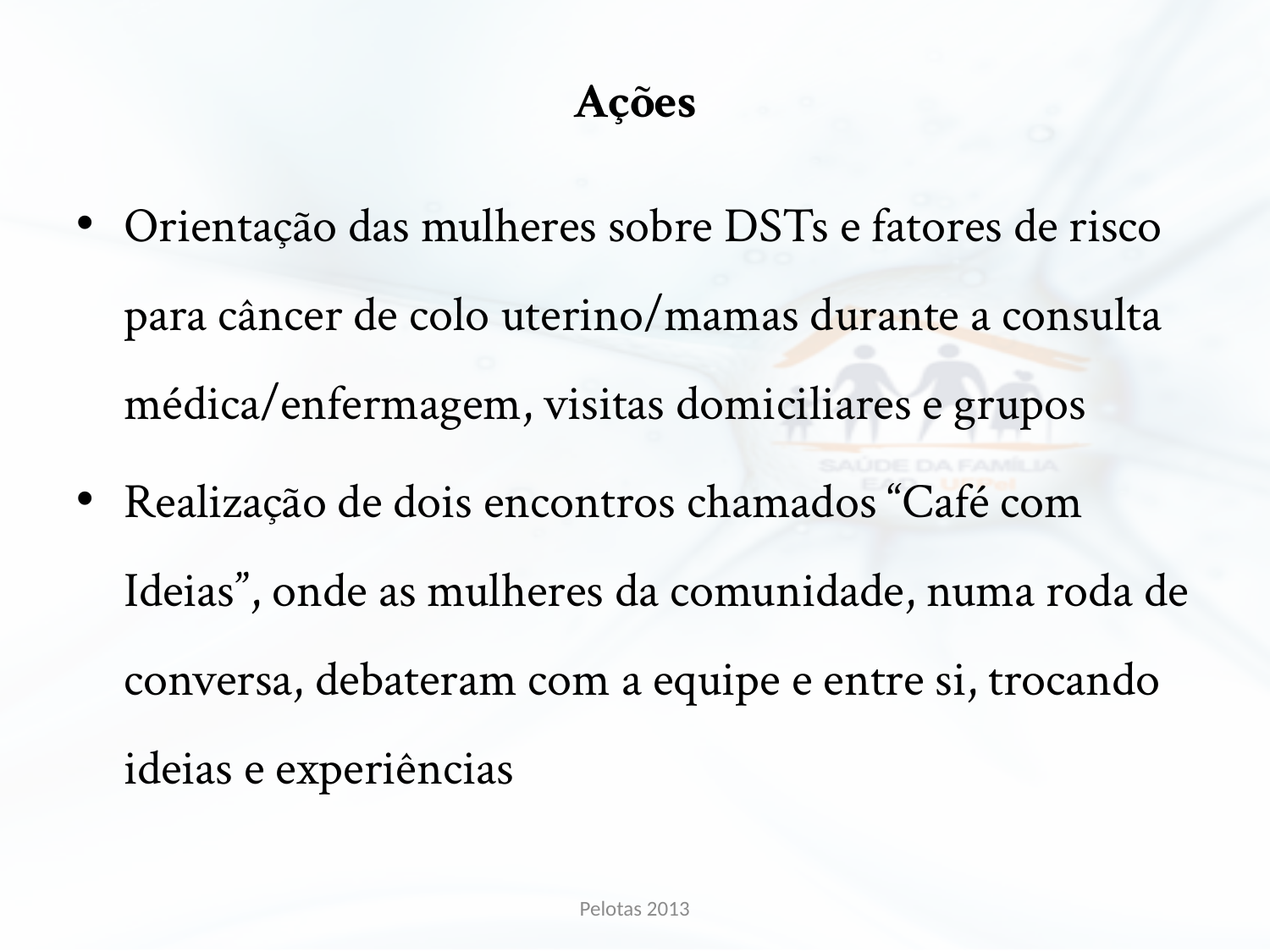

# Ações
Orientação das mulheres sobre DSTs e fatores de risco para câncer de colo uterino/mamas durante a consulta médica/enfermagem, visitas domiciliares e grupos
Realização de dois encontros chamados “Café com Ideias”, onde as mulheres da comunidade, numa roda de conversa, debateram com a equipe e entre si, trocando ideias e experiências
Pelotas 2013